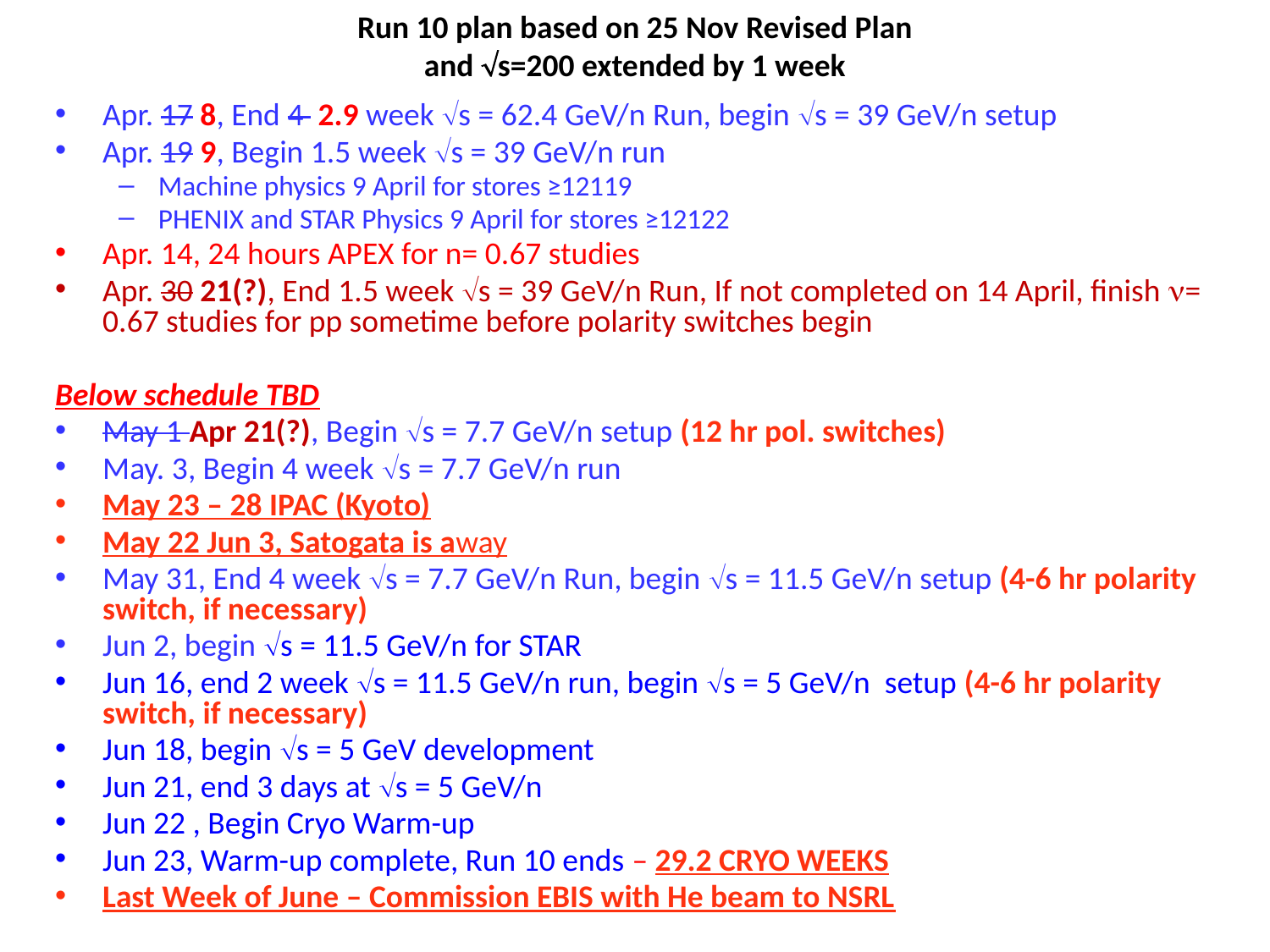

Run 10 plan based on 25 Nov Revised Plan
and √s=200 extended by 1 week
Apr. 17 8, End 4  2.9 week √s = 62.4 GeV/n Run, begin √s = 39 GeV/n setup
Apr. 19 9, Begin 1.5 week √s = 39 GeV/n run
Machine physics 9 April for stores ≥12119
PHENIX and STAR Physics 9 April for stores ≥12122
Apr. 14, 24 hours APEX for n= 0.67 studies
Apr. 30 21(?), End 1.5 week √s = 39 GeV/n Run, If not completed on 14 April, finish ν= 0.67 studies for pp sometime before polarity switches begin

Below schedule TBD
May 1 Apr 21(?), Begin √s = 7.7 GeV/n setup (12 hr pol. switches)
May. 3, Begin 4 week √s = 7.7 GeV/n run
May 23 – 28 IPAC (Kyoto)
May 22 Jun 3, Satogata is away
May 31, End 4 week √s = 7.7 GeV/n Run, begin √s = 11.5 GeV/n setup (4-6 hr polarity switch, if necessary)
Jun 2, begin √s = 11.5 GeV/n for STAR
Jun 16, end 2 week √s = 11.5 GeV/n run, begin √s = 5 GeV/n  setup (4-6 hr polarity switch, if necessary)
Jun 18, begin √s = 5 GeV development
Jun 21, end 3 days at √s = 5 GeV/n
Jun 22 , Begin Cryo Warm-up
Jun 23, Warm-up complete, Run 10 ends – 29.2 CRYO WEEKS
Last Week of June – Commission EBIS with He beam to NSRL